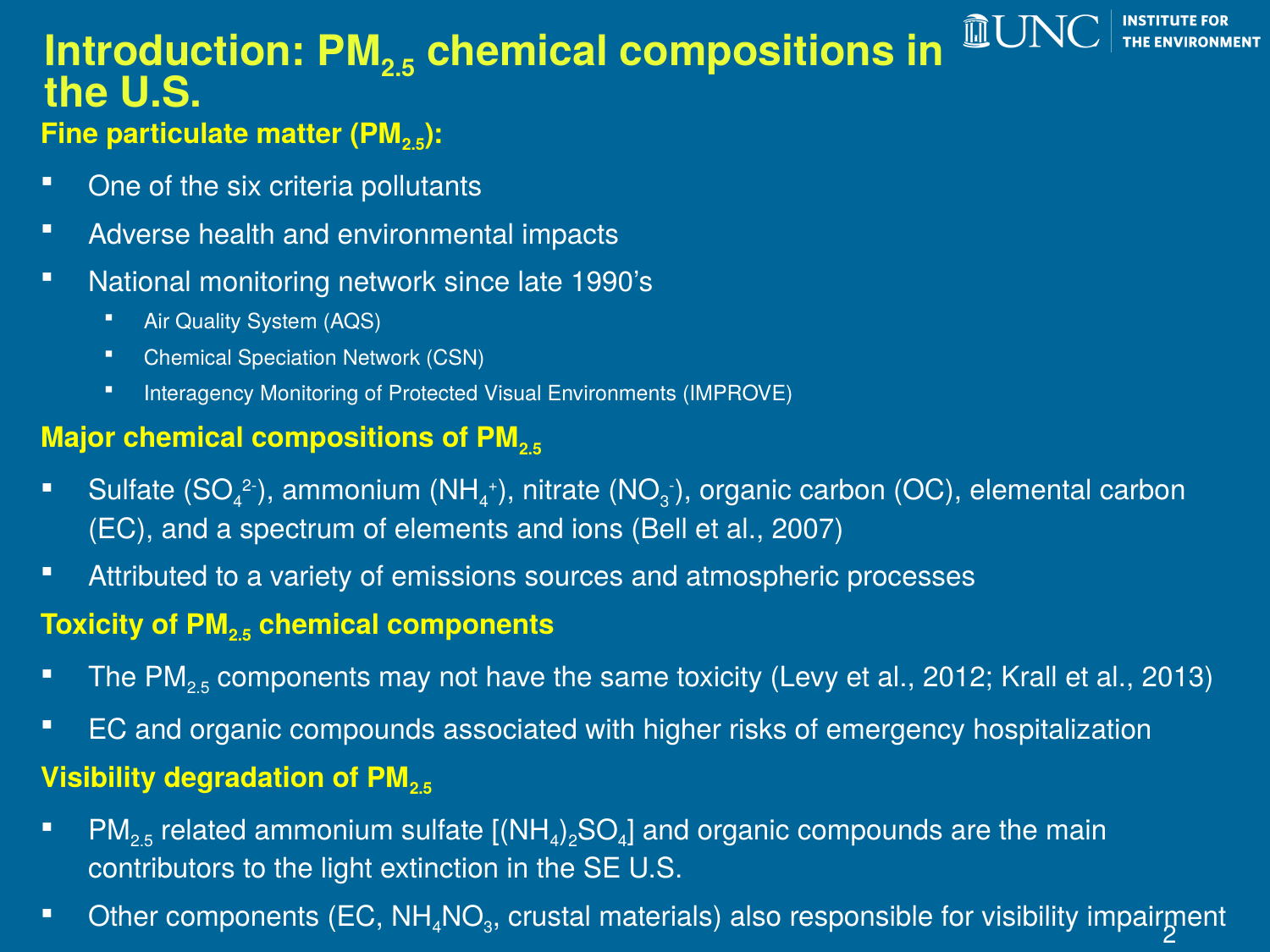

# Introduction: PM2.5 chemical compositions in the U.S.
Fine particulate matter (PM2.5):
One of the six criteria pollutants
Adverse health and environmental impacts
National monitoring network since late 1990’s
Air Quality System (AQS)
Chemical Speciation Network (CSN)
Interagency Monitoring of Protected Visual Environments (IMPROVE)
Major chemical compositions of PM2.5
Sulfate (SO42-), ammonium (NH4+), nitrate (NO3-), organic carbon (OC), elemental carbon (EC), and a spectrum of elements and ions (Bell et al., 2007)
Attributed to a variety of emissions sources and atmospheric processes
Toxicity of PM2.5 chemical components
The PM2.5 components may not have the same toxicity (Levy et al., 2012; Krall et al., 2013)
EC and organic compounds associated with higher risks of emergency hospitalization
Visibility degradation of PM2.5
PM2.5 related ammonium sulfate [(NH4)2SO4] and organic compounds are the main contributors to the light extinction in the SE U.S.
Other components (EC, NH4NO3, crustal materials) also responsible for visibility impairment